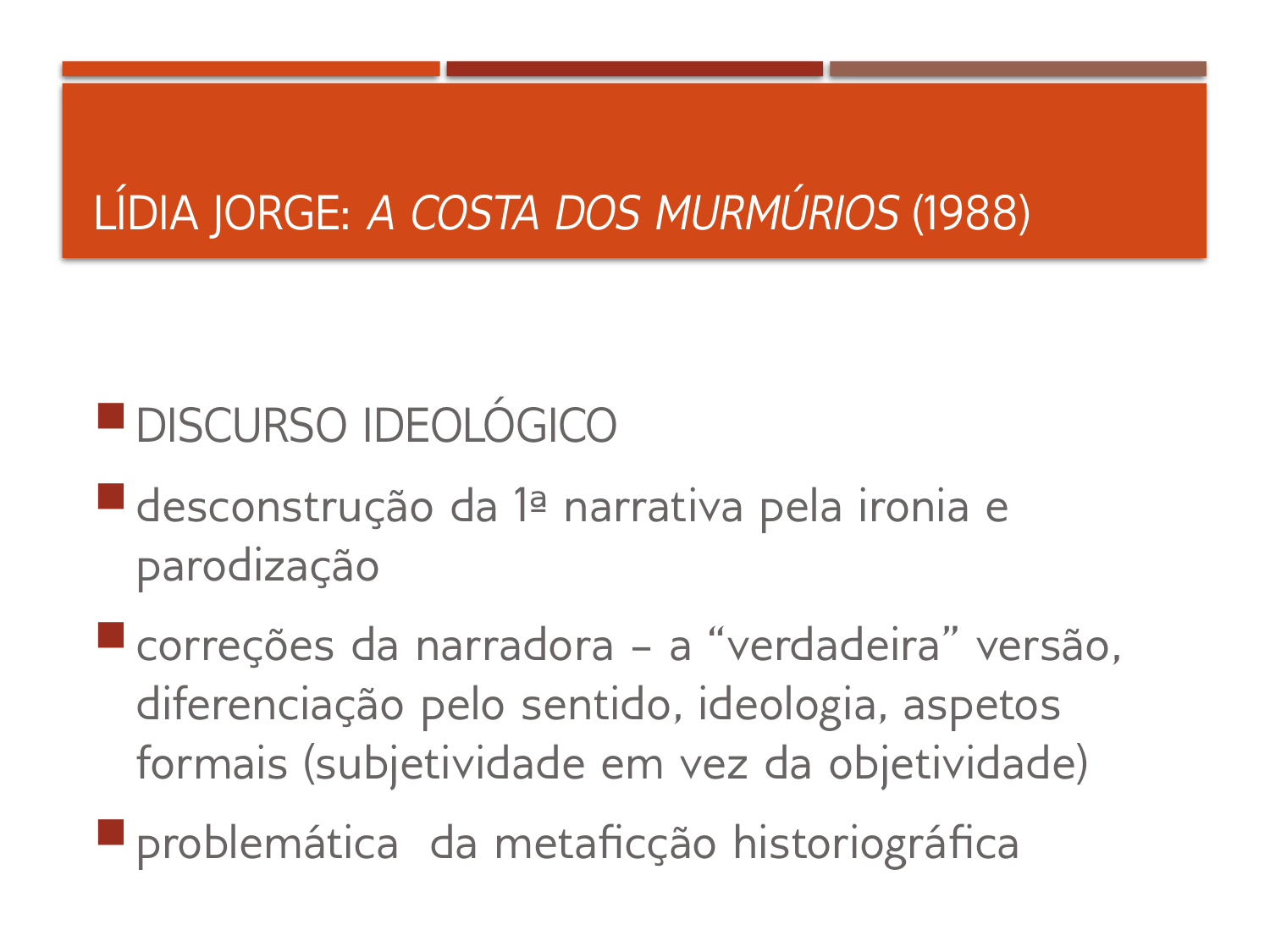

# LÍDIA JORGE: A COSTA DOS MURMÚRIOS (1988)
DISCURSO IDEOLÓGICO
desconstrução da 1ª narrativa pela ironia e parodização
correções da narradora – a “verdadeira” versão, diferenciação pelo sentido, ideologia, aspetos formais (subjetividade em vez da objetividade)
problemática  da metaficção historiográfica